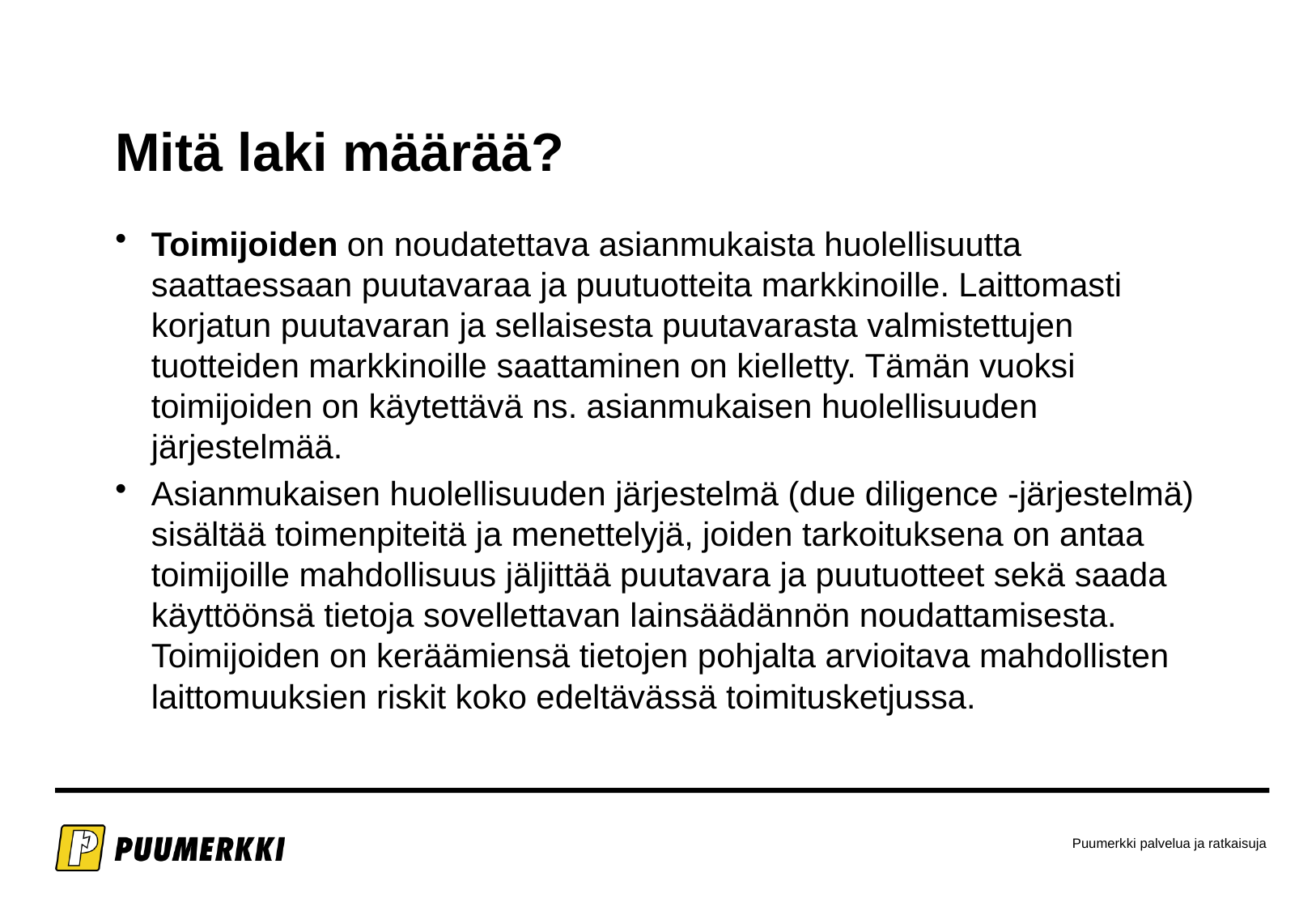

# Mitä laki määrää?
Toimijoiden on noudatettava asianmukaista huolellisuutta saattaessaan puutavaraa ja puutuotteita markkinoille. Laittomasti korjatun puutavaran ja sellaisesta puutavarasta valmistettujen tuotteiden markkinoille saattaminen on kielletty. Tämän vuoksi toimijoiden on käytettävä ns. asianmukaisen huolellisuuden järjestelmää.
Asianmukaisen huolellisuuden järjestelmä (due diligence -järjestelmä) sisältää toimenpiteitä ja menettelyjä, joiden tarkoituksena on antaa toimijoille mahdollisuus jäljittää puutavara ja puutuotteet sekä saada käyttöönsä tietoja sovellettavan lainsäädännön noudattamisesta. Toimijoiden on keräämiensä tietojen pohjalta arvioitava mahdollisten laittomuuksien riskit koko edeltävässä toimitusketjussa.
Puumerkki palvelua ja ratkaisuja